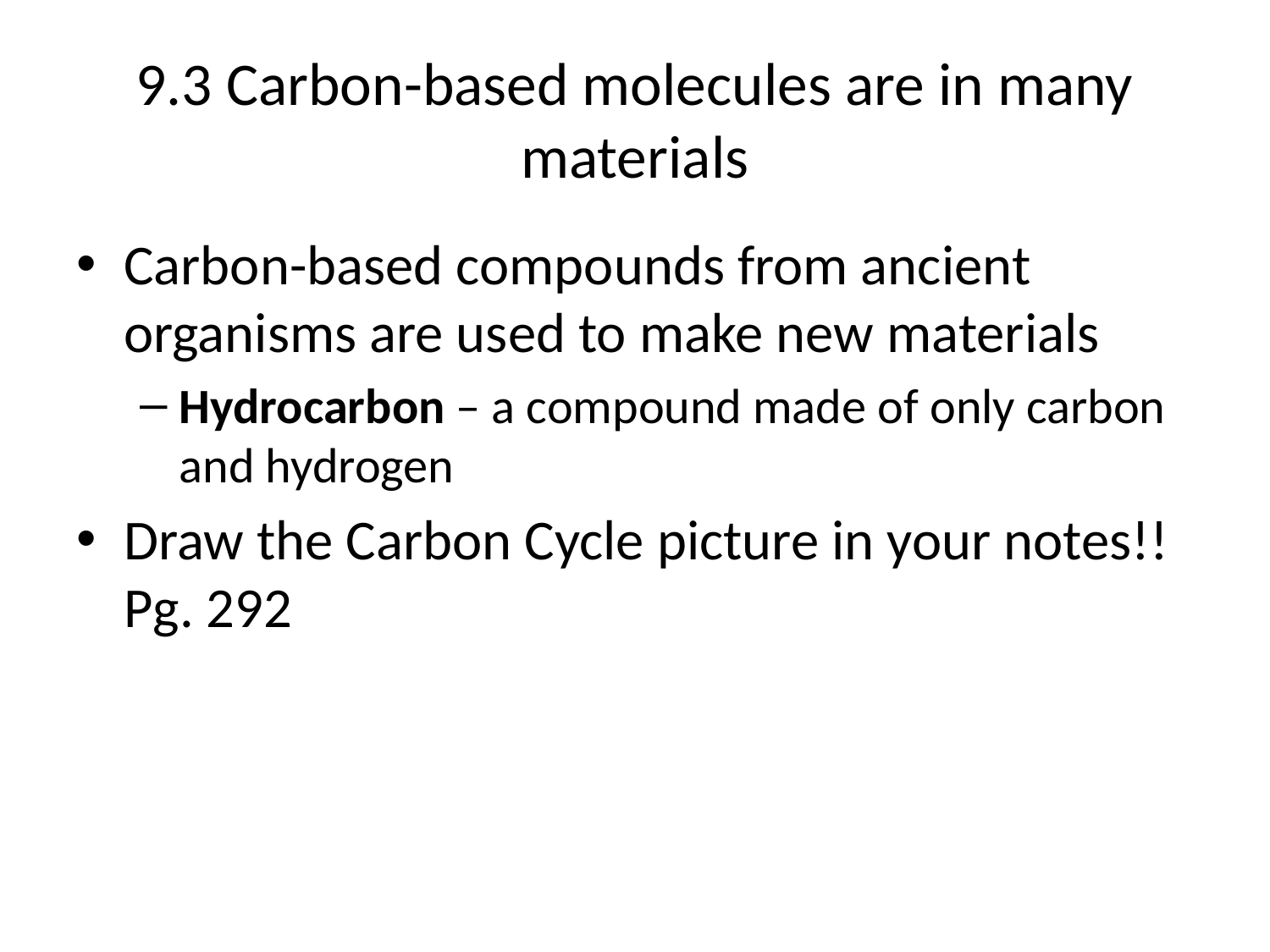

# 9.3 Carbon-based molecules are in many materials
Carbon-based compounds from ancient organisms are used to make new materials
Hydrocarbon – a compound made of only carbon and hydrogen
Draw the Carbon Cycle picture in your notes!! Pg. 292